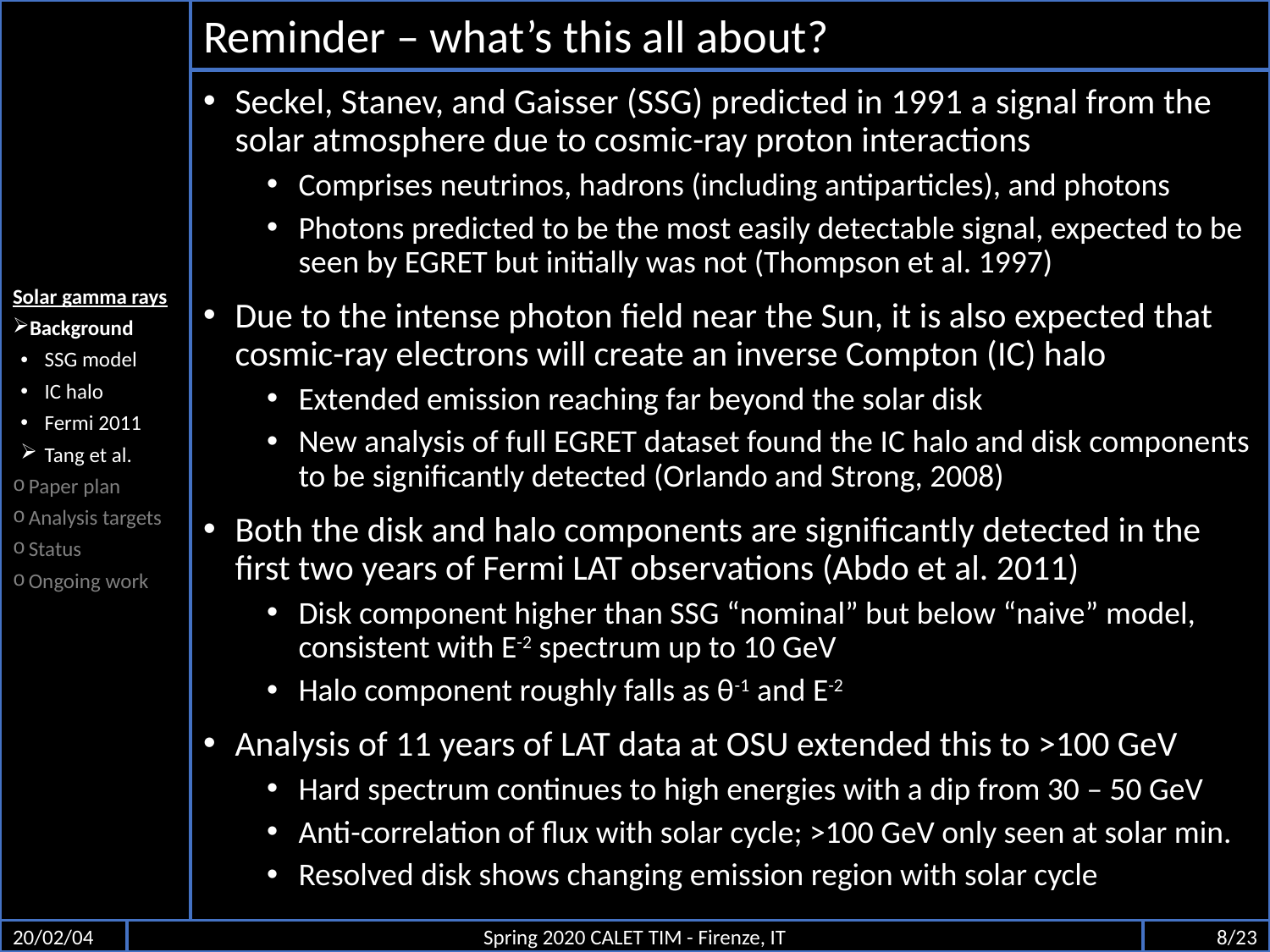

Solar gamma rays
Background
SSG model
IC halo
Fermi 2011
Tang et al.
Paper plan
Analysis targets
Status
Ongoing work

# Reminder – what’s this all about?
Seckel, Stanev, and Gaisser (SSG) predicted in 1991 a signal from the solar atmosphere due to cosmic-ray proton interactions
Comprises neutrinos, hadrons (including antiparticles), and photons
Photons predicted to be the most easily detectable signal, expected to be seen by EGRET but initially was not (Thompson et al. 1997)
Due to the intense photon field near the Sun, it is also expected that cosmic-ray electrons will create an inverse Compton (IC) halo
Extended emission reaching far beyond the solar disk
New analysis of full EGRET dataset found the IC halo and disk components to be significantly detected (Orlando and Strong, 2008)
Both the disk and halo components are significantly detected in the first two years of Fermi LAT observations (Abdo et al. 2011)
Disk component higher than SSG “nominal” but below “naive” model, consistent with E-2 spectrum up to 10 GeV
Halo component roughly falls as θ-1 and E-2
Analysis of 11 years of LAT data at OSU extended this to >100 GeV
Hard spectrum continues to high energies with a dip from 30 – 50 GeV
Anti-correlation of flux with solar cycle; >100 GeV only seen at solar min.
Resolved disk shows changing emission region with solar cycle
20/02/04
Spring 2020 CALET TIM - Firenze, IT
8